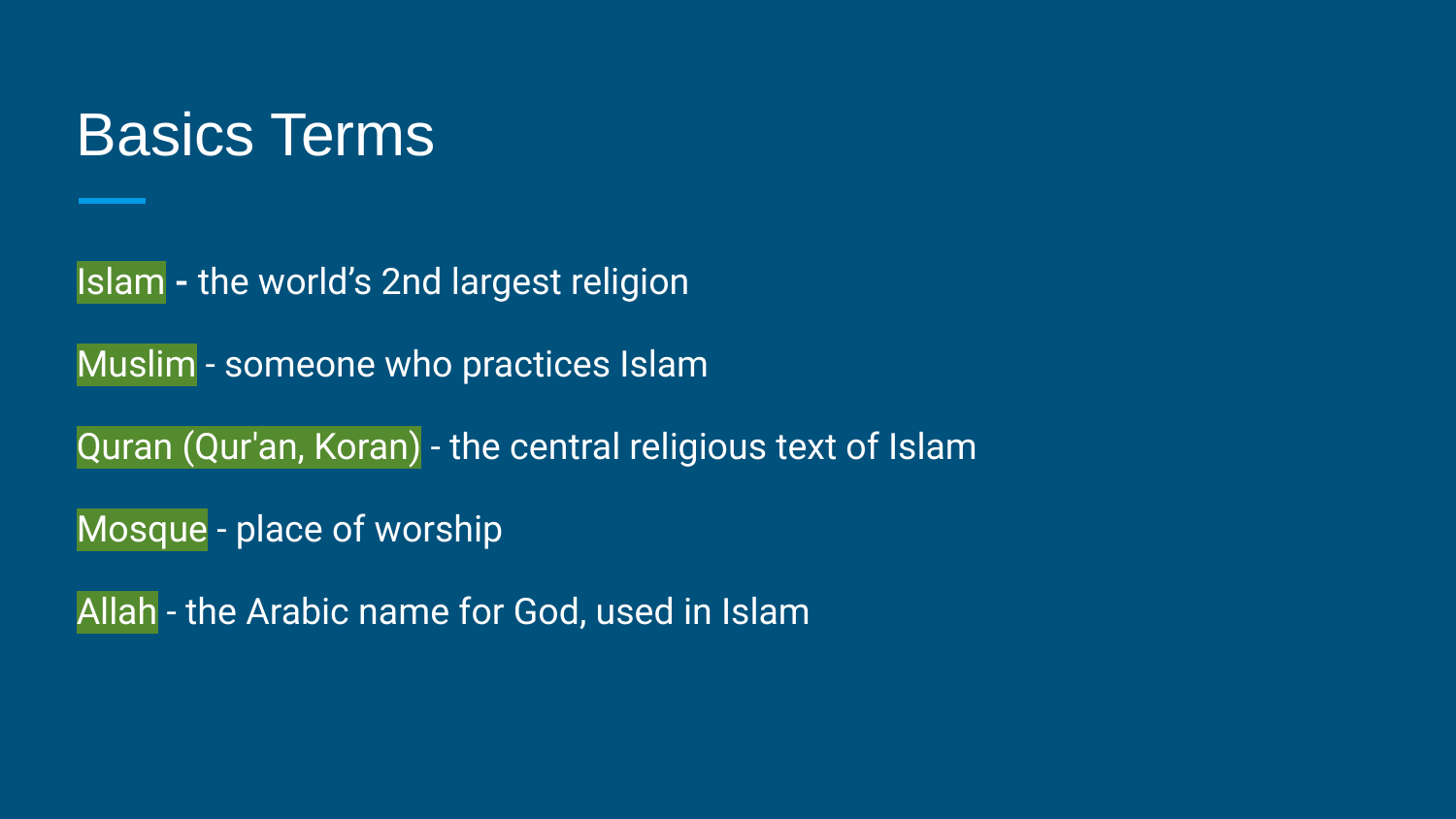

# Basics Terms
Islam - the world’s 2nd largest religion
Muslim - someone who practices Islam
Quran (Qur'an, Koran) - the central religious text of Islam
Mosque - place of worship
Allah - the Arabic name for God, used in Islam